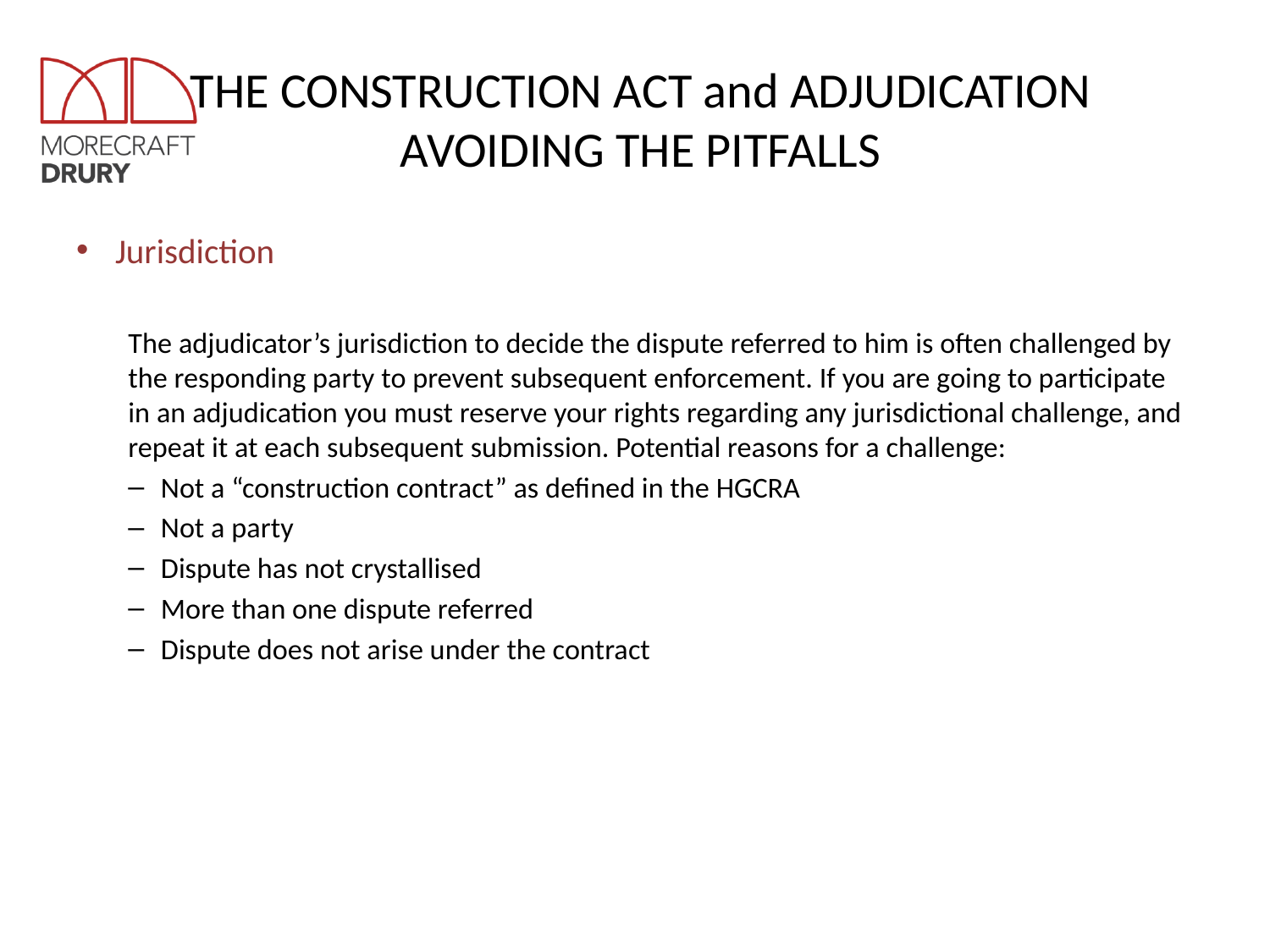

# THE CONSTRUCTION ACT and ADJUDICATION AVOIDING THE PITFALLS
Jurisdiction

The adjudicator’s jurisdiction to decide the dispute referred to him is often challenged by the responding party to prevent subsequent enforcement. If you are going to participate in an adjudication you must reserve your rights regarding any jurisdictional challenge, and repeat it at each subsequent submission. Potential reasons for a challenge:
Not a “construction contract” as defined in the HGCRA
Not a party
Dispute has not crystallised
More than one dispute referred
Dispute does not arise under the contract